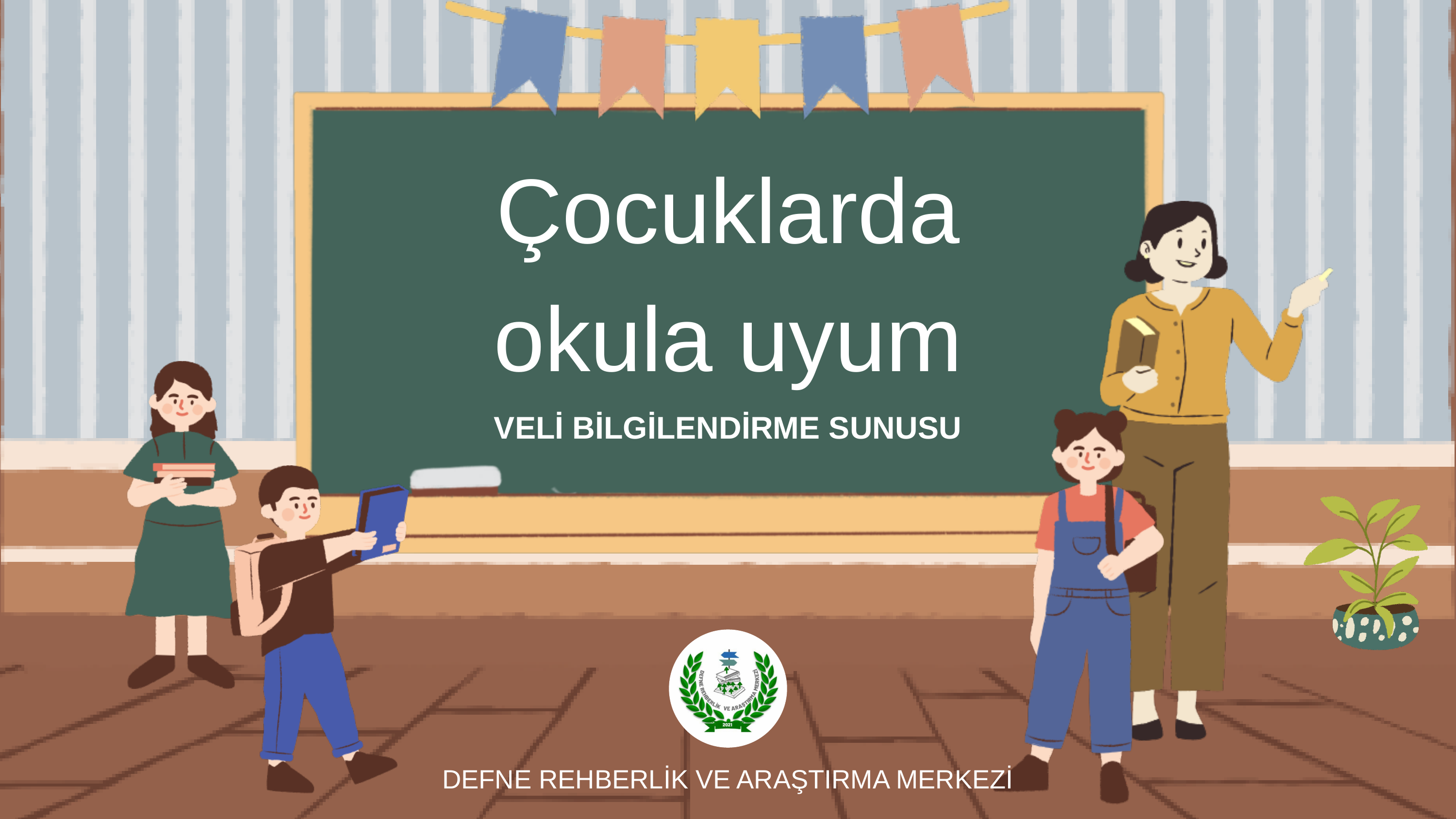

Çocuklarda okula uyum

VELİ BİLGİLENDİRME SUNUSU

DEFNE REHBERLİK VE ARAŞTIRMA MERKEZİ